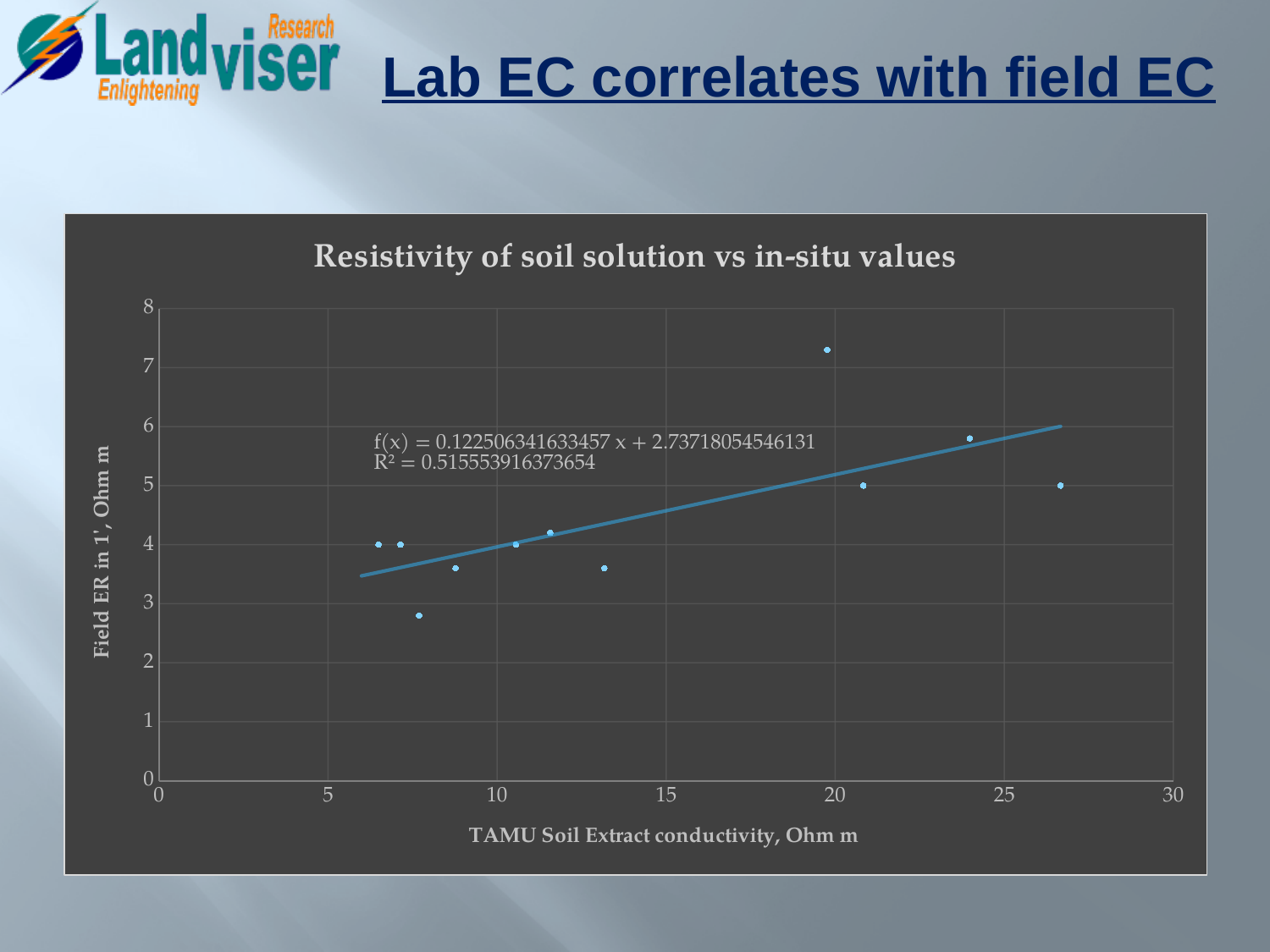

# Lab EC correlates with field EC

### Chart: Resistivity of soil solution vs in-situ values

| Category |  |
|---|---|